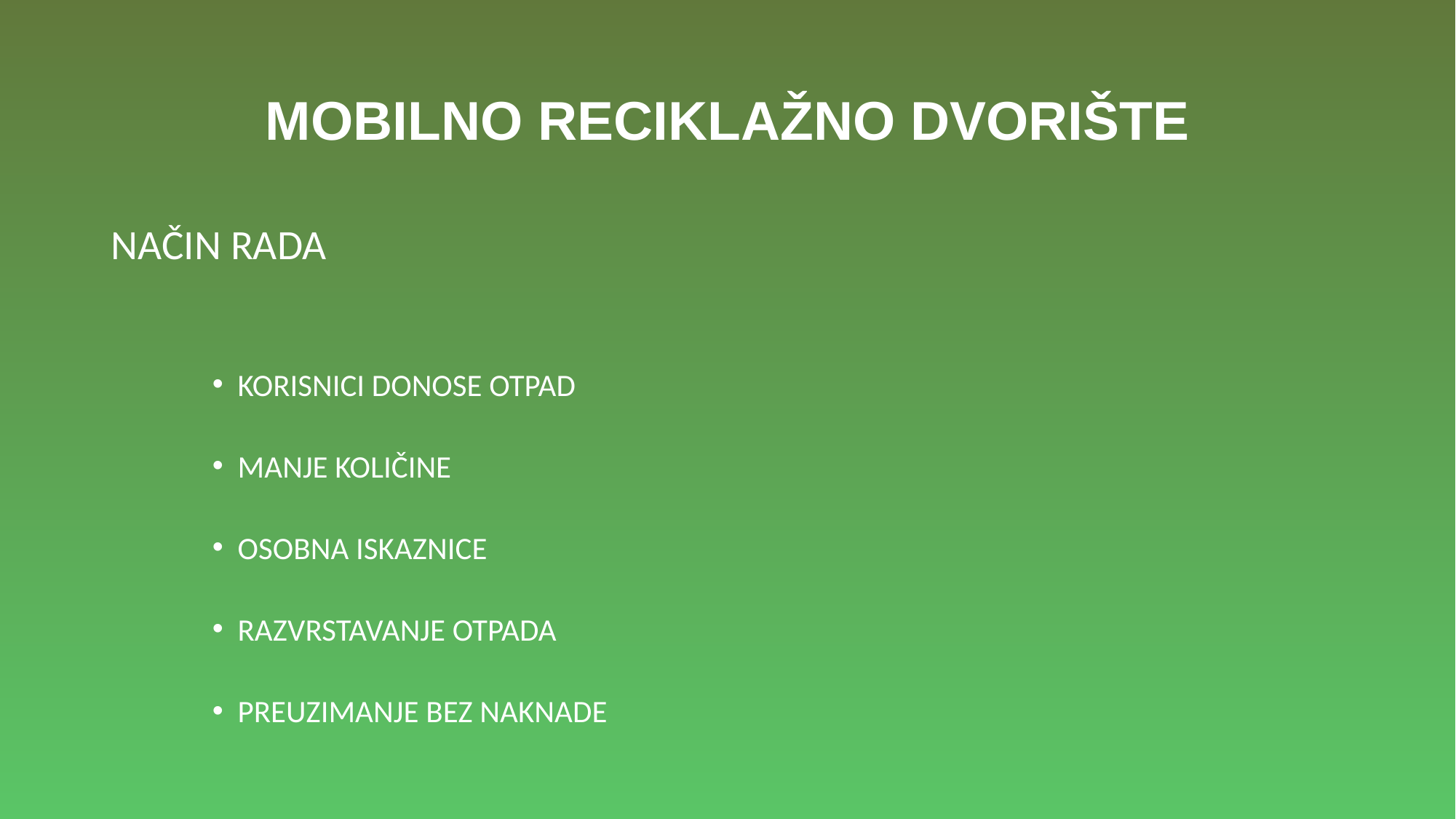

# MOBILNO RECIKLAŽNO DVORIŠTE
NAČIN RADA

KORISNICI DONOSE OTPAD
MANJE KOLIČINE
OSOBNA ISKAZNICE
RAZVRSTAVANJE OTPADA
PREUZIMANJE BEZ NAKNADE